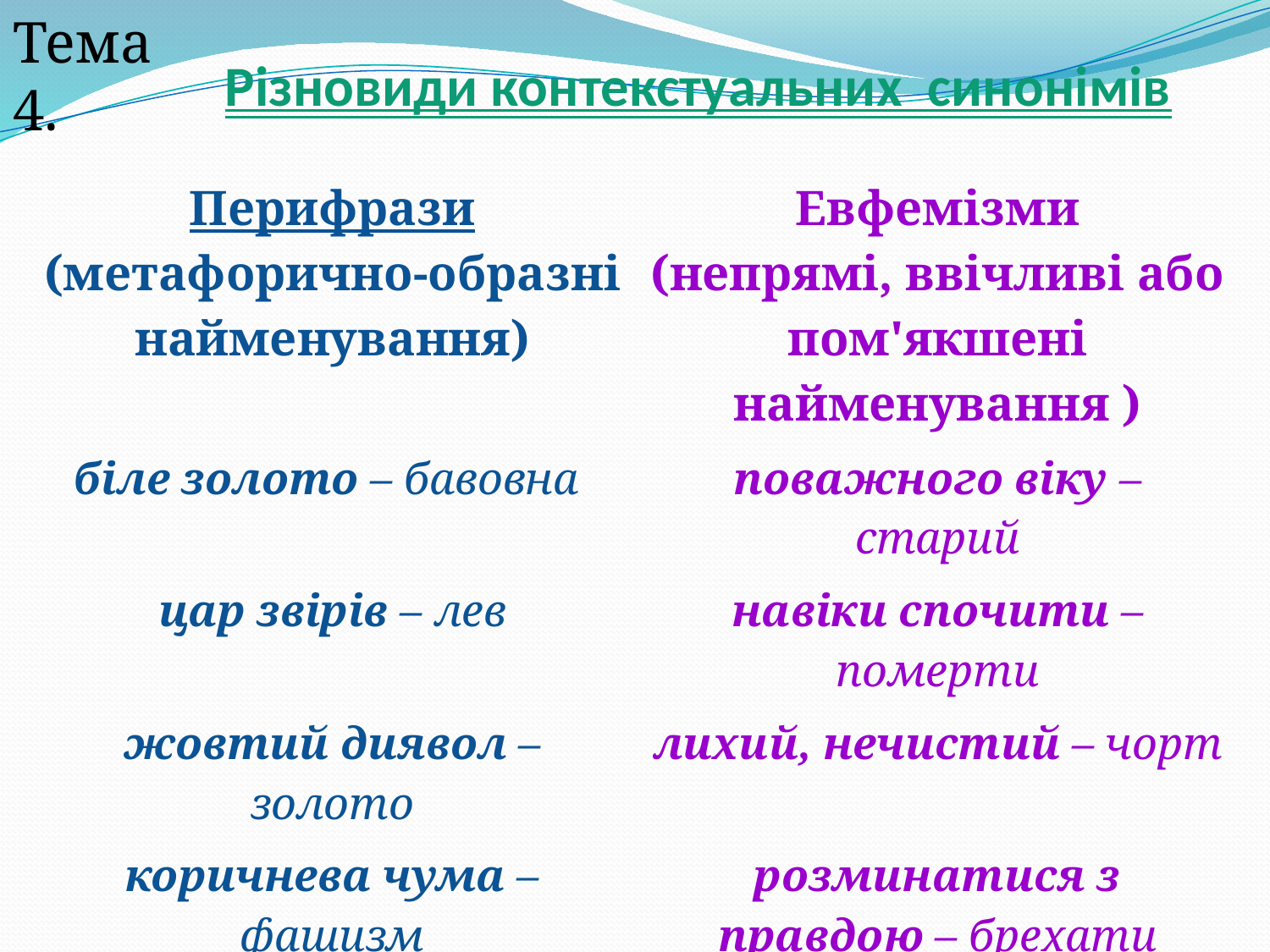

Тема 4.
# Різновиди контекстуальних  синонімів
| Перифрази (метафорично-образні найменування) | Евфемізми (непрямі, ввічливі або пом'якшені найменування ) |
| --- | --- |
| біле золото – бавовна | поважного віку – старий |
| цар звірів – лев | навіки спочити – померти |
| жовтий диявол – золото | лихий, нечистий – чорт |
| коричнева чума – фашизм | розминатися з правдою – брехати |
| великий Каменяр – І.Франко | нерозумний – дурний |